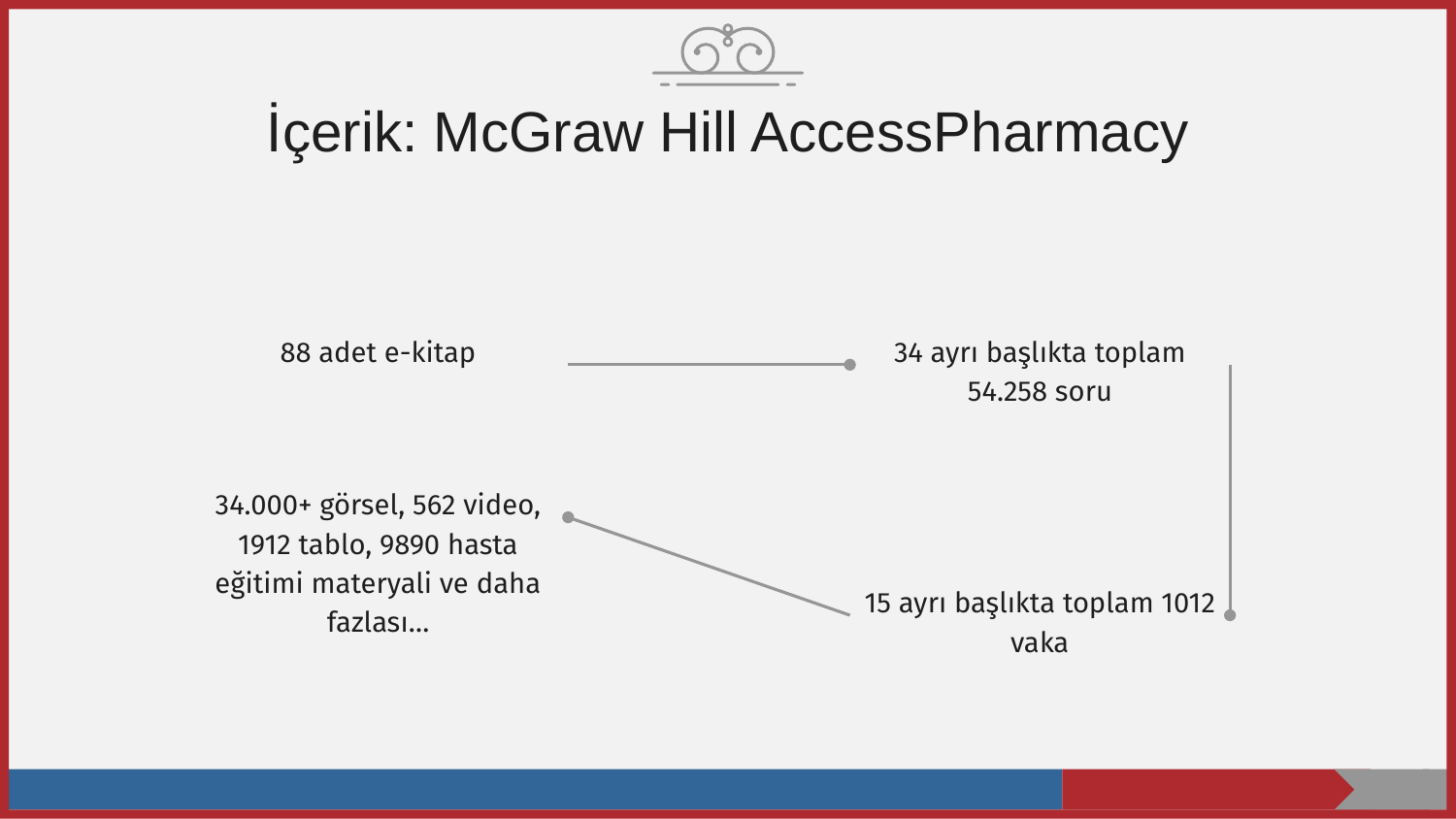

# İçerik: McGraw Hill AccessPharmacy
34 ayrı başlıkta toplam 54.258 soru
88 adet e-kitap
34.000+ görsel, 562 video, 1912 tablo, 9890 hasta eğitimi materyali ve daha fazlası…
15 ayrı başlıkta toplam 1012 vaka